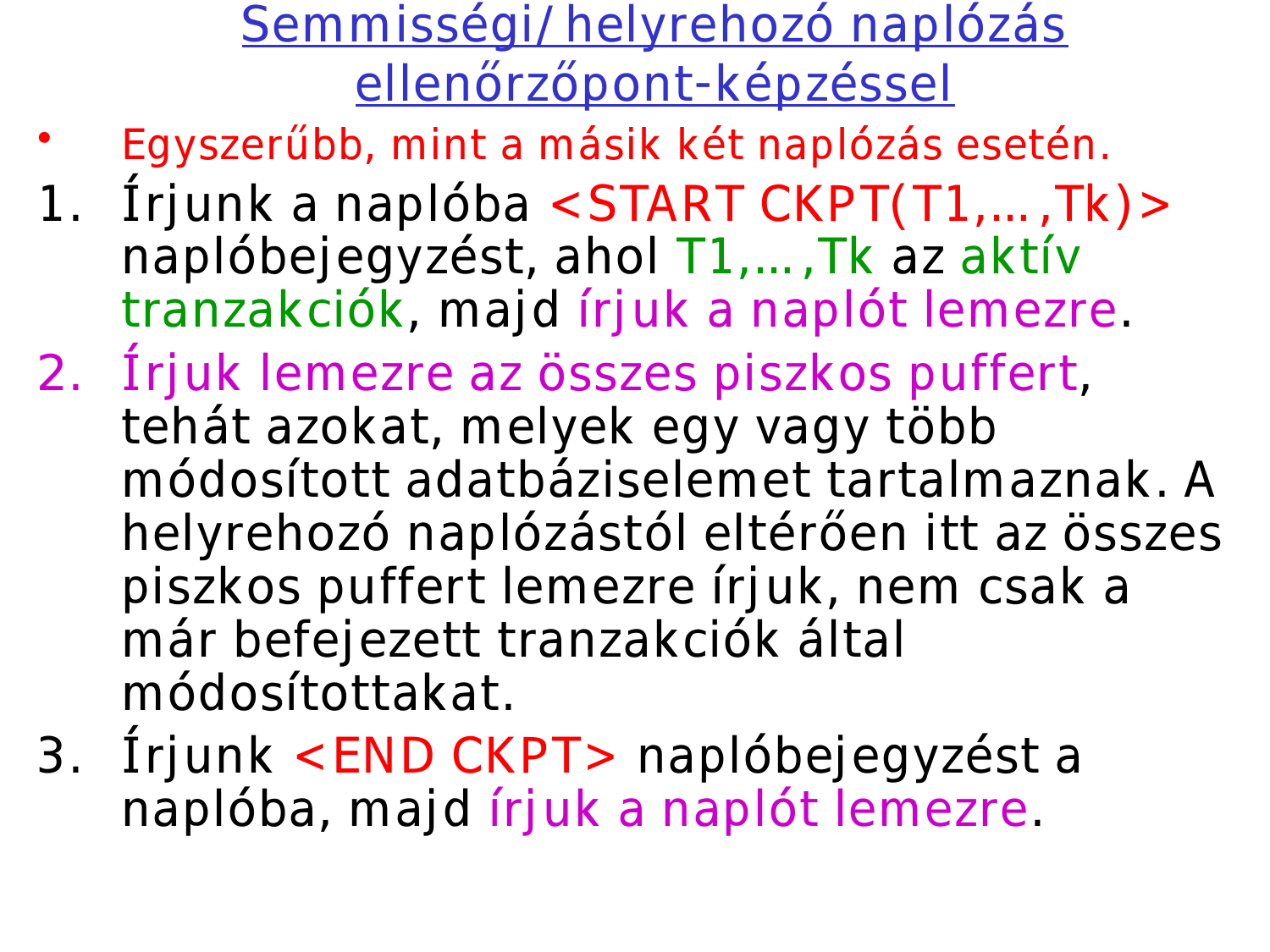

# Semmisségi/helyrehozó naplózás ellenőrzőpont-képzéssel
Egyszerűbb, mint a másik két naplózás esetén.
Írjunk a naplóba <START CKPT(T1,…,Tk)> naplóbejegyzést, ahol T1,…,Tk az aktív tranzakciók, majd írjuk a naplót lemezre.
Írjuk lemezre az összes piszkos puffert, tehát azokat, melyek egy vagy több módosított adatbáziselemet tartalmaznak. A helyrehozó naplózástól eltérően itt az összes piszkos puffert lemezre írjuk, nem csak a már befejezett tranzakciók által módosítottakat.
Írjunk <END CKPT> naplóbejegyzést a naplóba, majd írjuk a naplót lemezre.